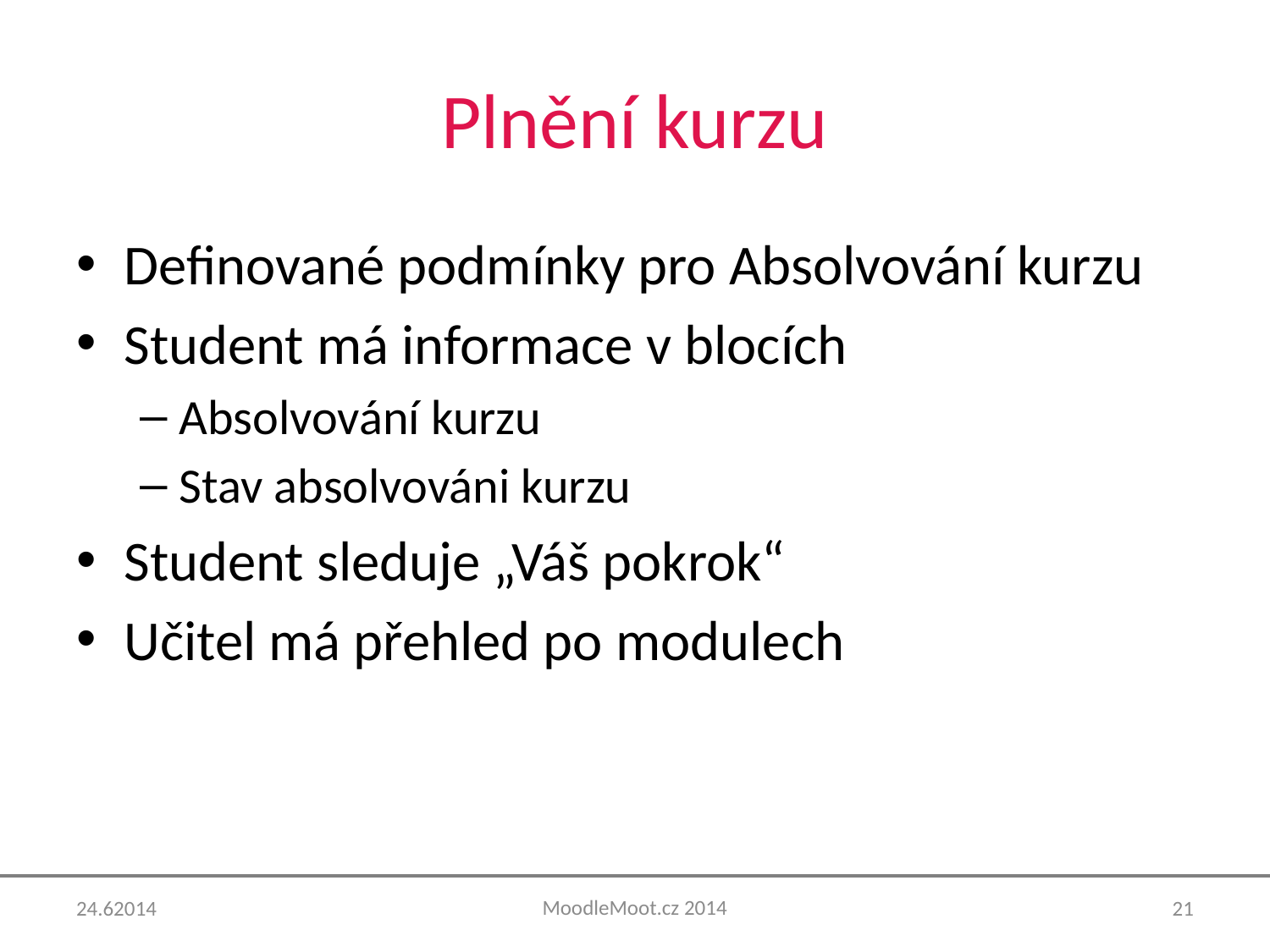

# Plnění kurzu
Definované podmínky pro Absolvování kurzu
Student má informace v blocích
Absolvování kurzu
Stav absolvováni kurzu
Student sleduje „Váš pokrok“
Učitel má přehled po modulech

MoodleMoot.cz 2014
24.62014
21